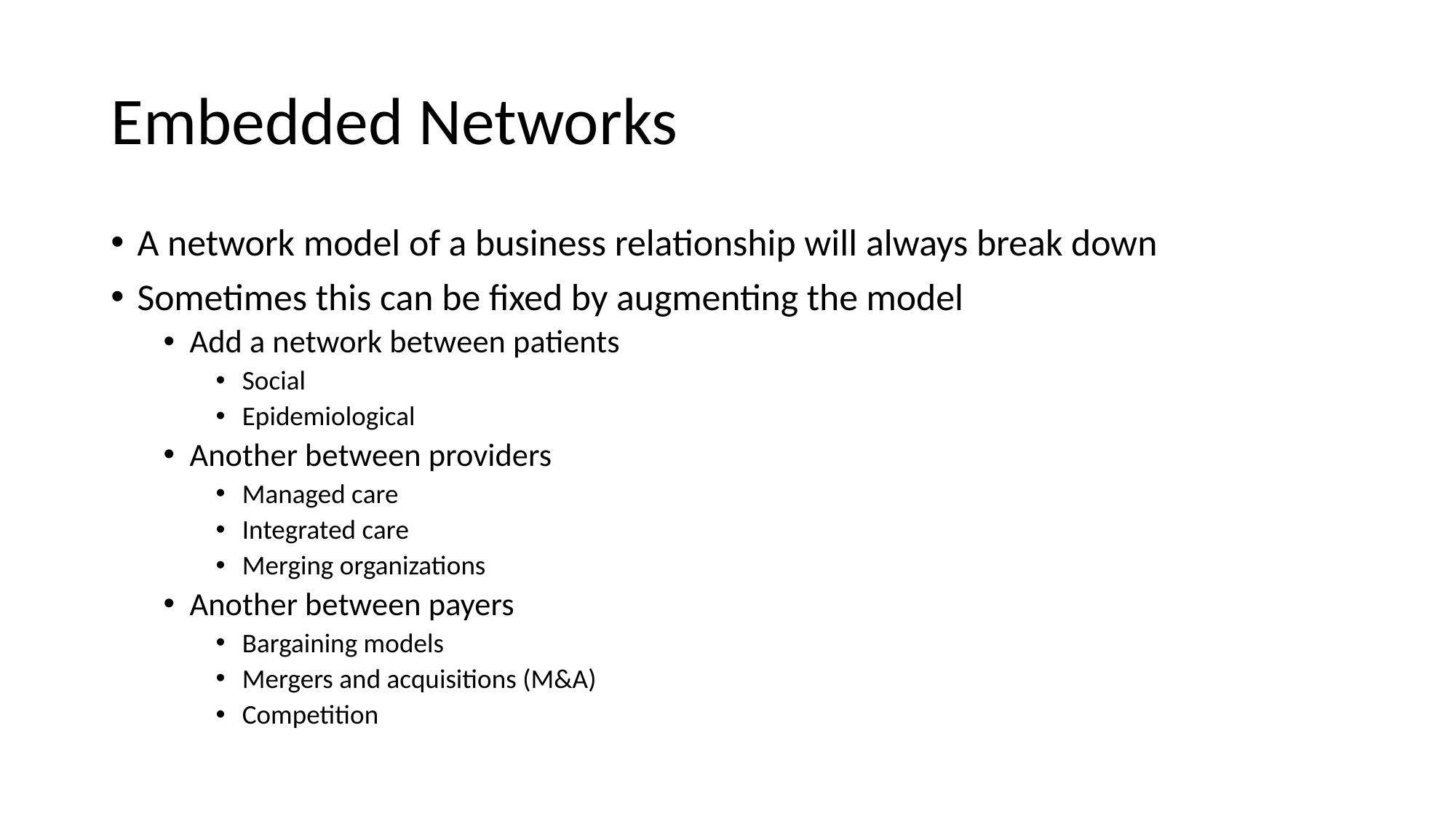

# Embedded Networks
A network model of a business relationship will always break down
Sometimes this can be fixed by augmenting the model
Add a network between patients
Social
Epidemiological
Another between providers
Managed care
Integrated care
Merging organizations
Another between payers
Bargaining models
Mergers and acquisitions (M&A)
Competition